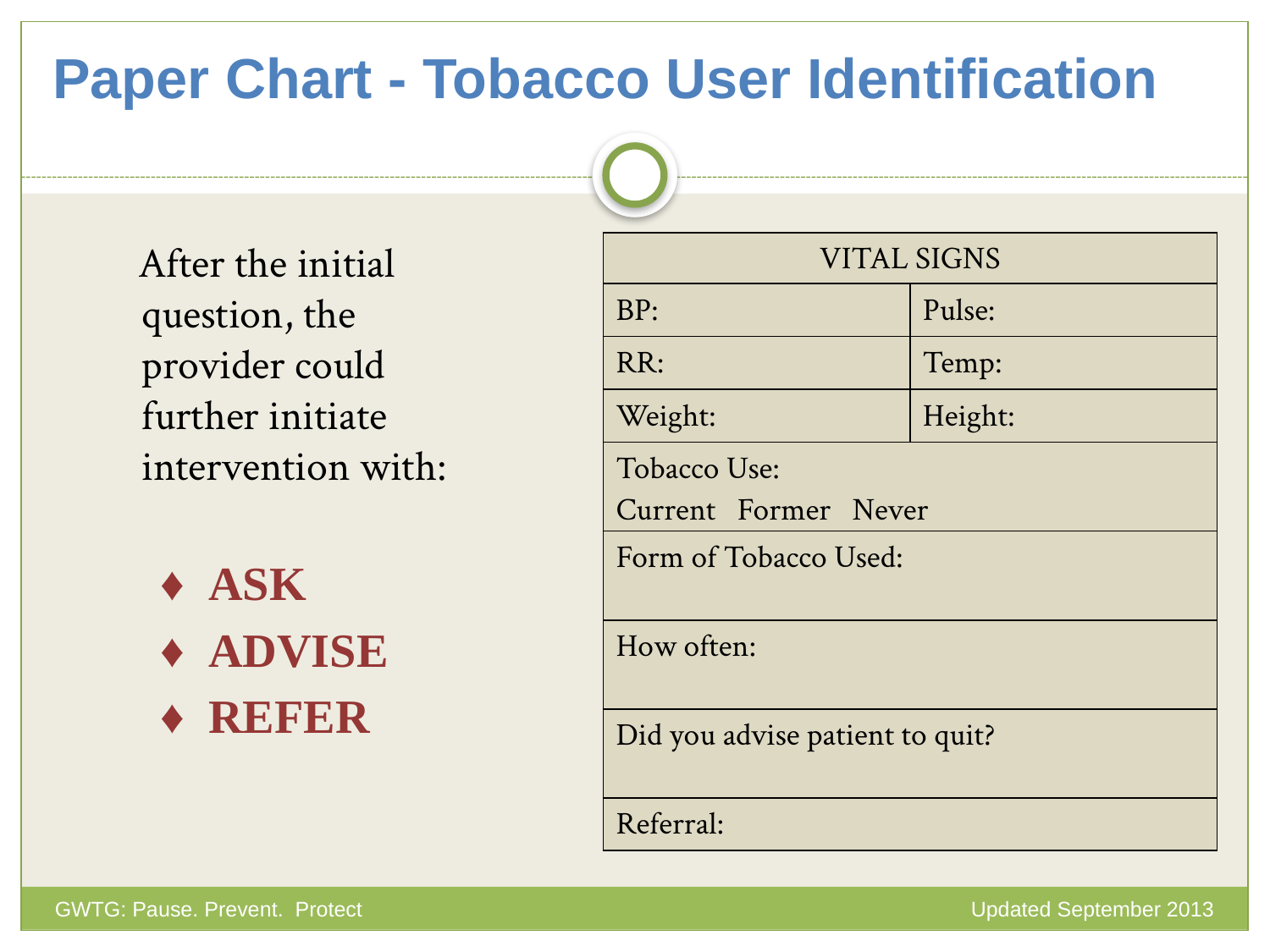

# Paper Chart - Tobacco User Identification

    After the initial question, the provider could further initiate intervention with:

        ♦  ASK
        ♦  ADVISE
        ♦  REFER
| VITAL SIGNS |  |
| --- | --- |
| BP: | Pulse: |
| RR: | Temp: |
| Weight: | Height: |
| Tobacco Use: Current Former Never |  |
| Form of Tobacco Used: |  |
| How often: |  |
| Did you advise patient to quit? |  |
| Referral: |  |
Updated September 2013
GWTG: Pause. Prevent.  Protect